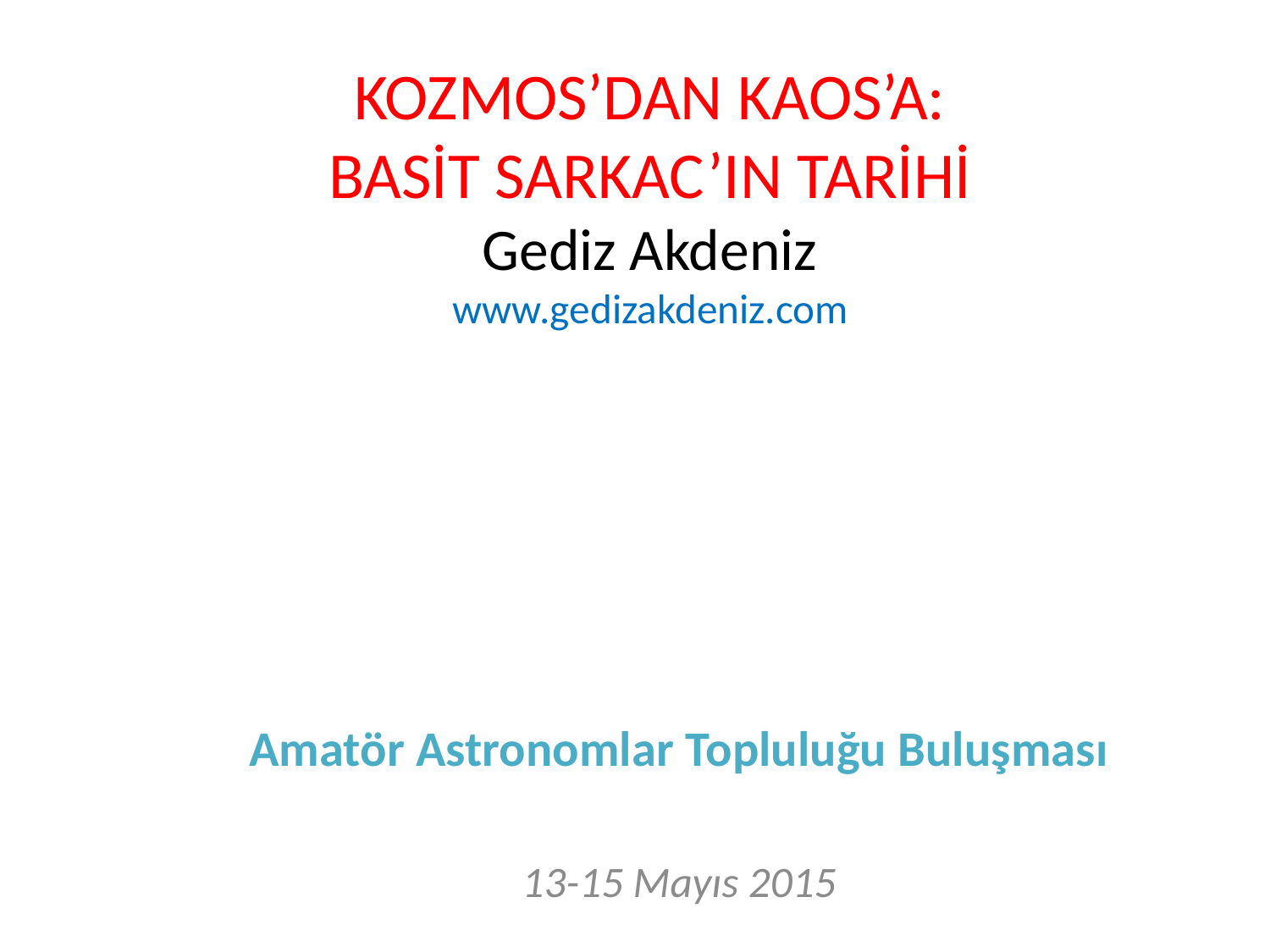

# KOZMOS’DAN KAOS’A: BASİT SARKAC’IN TARİHİ Gediz Akdeniz www.gedizakdeniz.com
Amatör Astronomlar Topluluğu Buluşması

13-15 Mayıs 2015